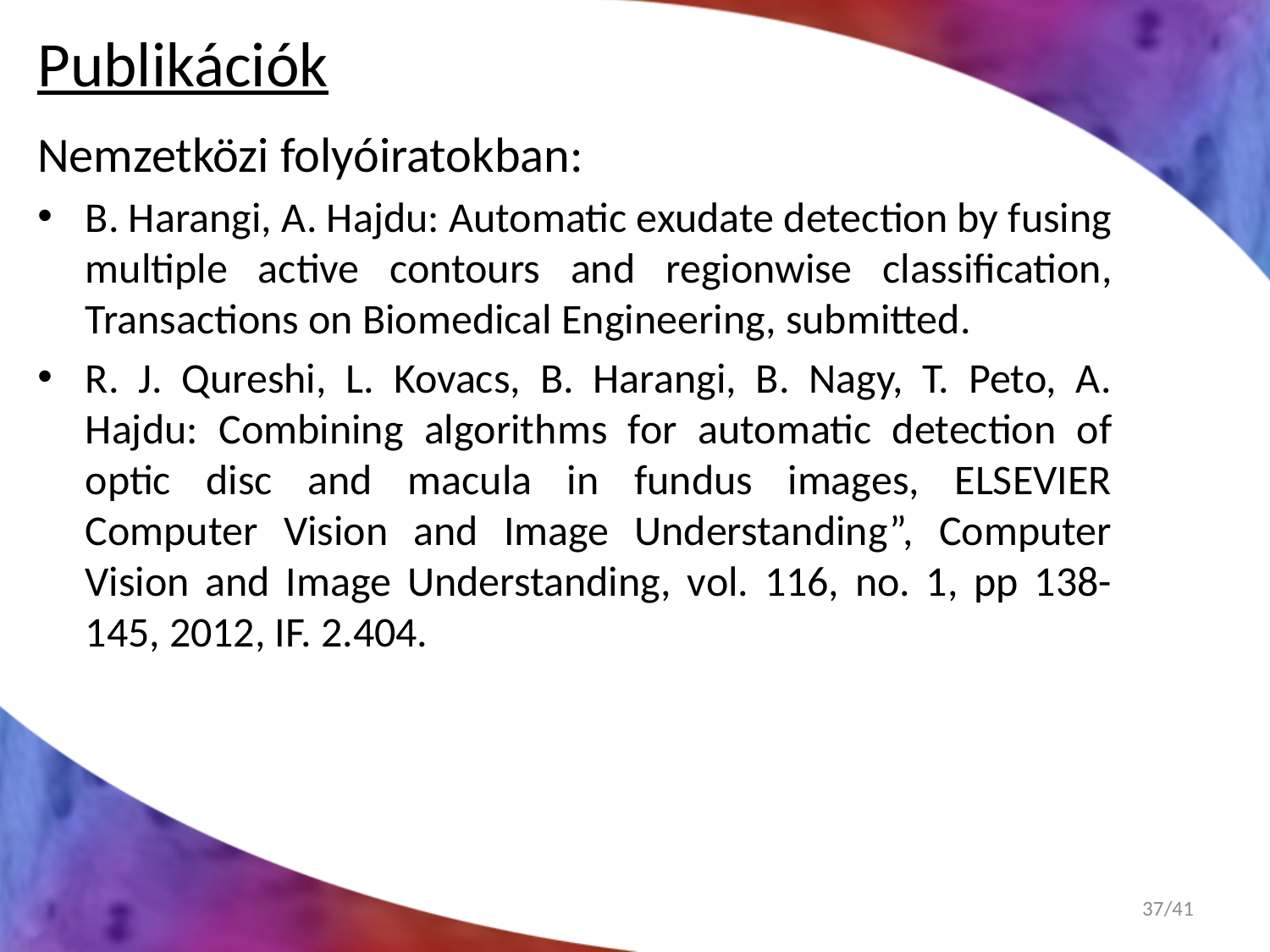

# Publikációk
Nemzetközi folyóiratokban:
B. Harangi, A. Hajdu: Automatic exudate detection by fusing multiple active contours and regionwise classification, Transactions on Biomedical Engineering, submitted.
R. J. Qureshi, L. Kovacs, B. Harangi, B. Nagy, T. Peto, A. Hajdu: Combining algorithms for automatic detection of optic disc and macula in fundus images, ELSEVIER Computer Vision and Image Understanding”, Computer Vision and Image Understanding, vol. 116, no. 1, pp 138-145, 2012, IF. 2.404.
37/41